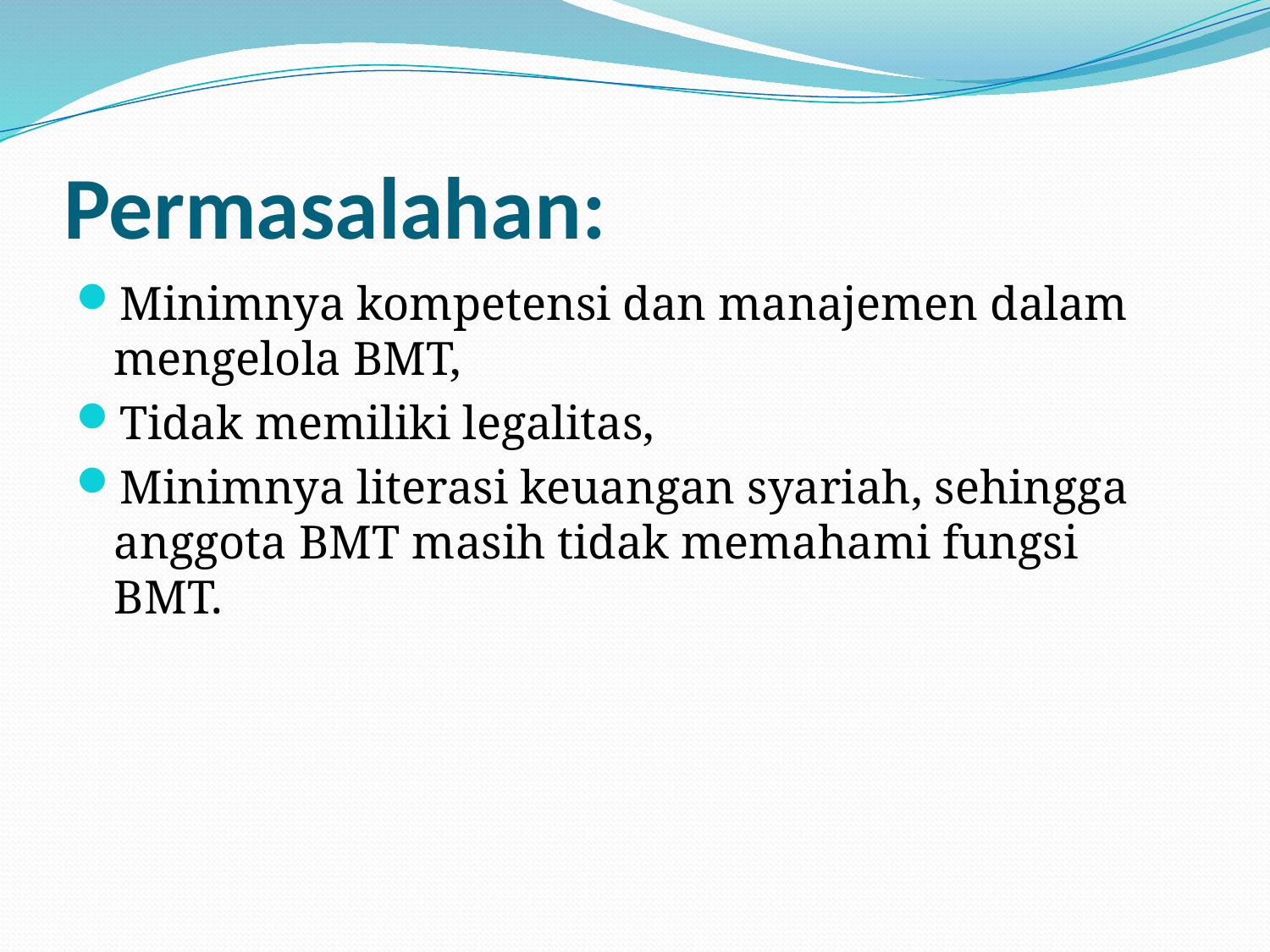

# Permasalahan:
Minimnya kompetensi dan manajemen dalam mengelola BMT,
Tidak memiliki legalitas,
Minimnya literasi keuangan syariah, sehingga anggota BMT masih tidak memahami fungsi BMT.